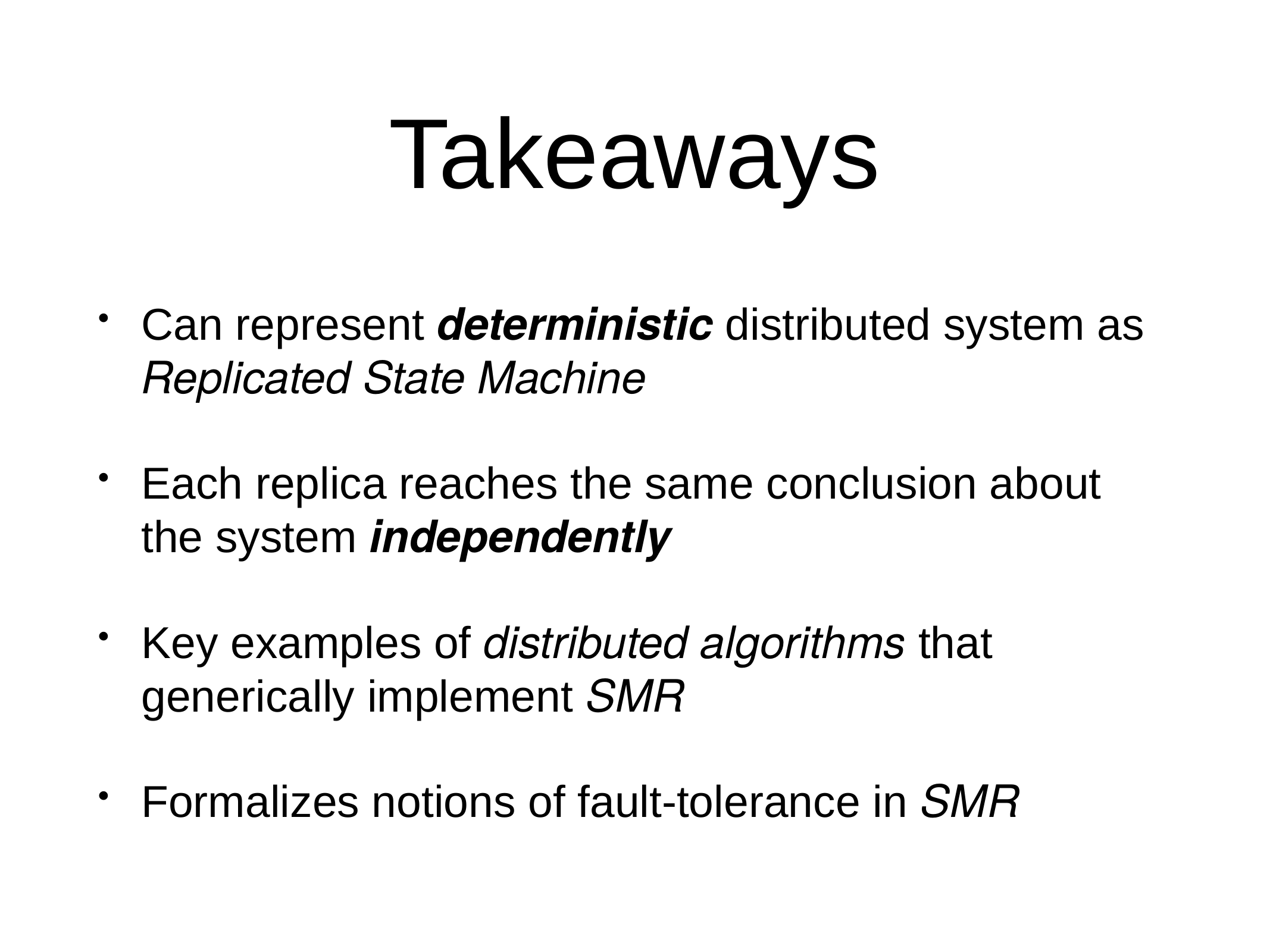

# Takeaways
Can represent deterministic distributed system as Replicated State Machine
Each replica reaches the same conclusion about the system independently
Key examples of distributed algorithms that generically implement SMR
Formalizes notions of fault-tolerance in SMR